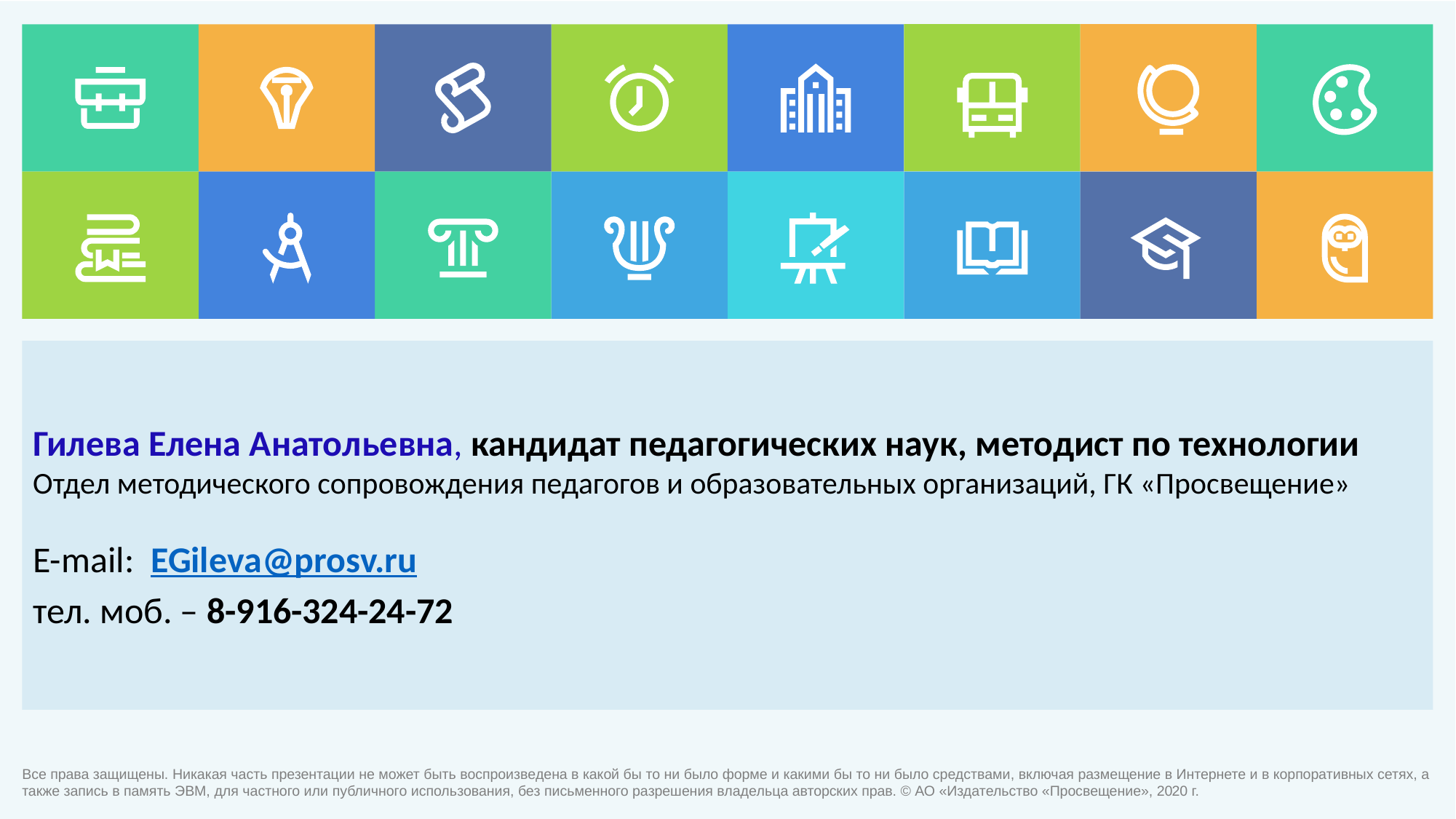

Гилева Елена Анатольевна, кандидат педагогических наук, методист по технологии
Отдел методического сопровождения педагогов и образовательных организаций, ГК «Просвещение»

E-mail:  EGileva@prosv.ru
тел. моб. – 8-916-324-24-72
Все права защищены. Никакая часть презентации не может быть воспроизведена в какой бы то ни было форме и какими бы то ни было средствами, включая размещение в Интернете и в корпоративных сетях, а также запись в память ЭВМ, для частного или публичного использования, без письменного разрешения владельца авторских прав. © АО «Издательство «Просвещение», 2020 г.